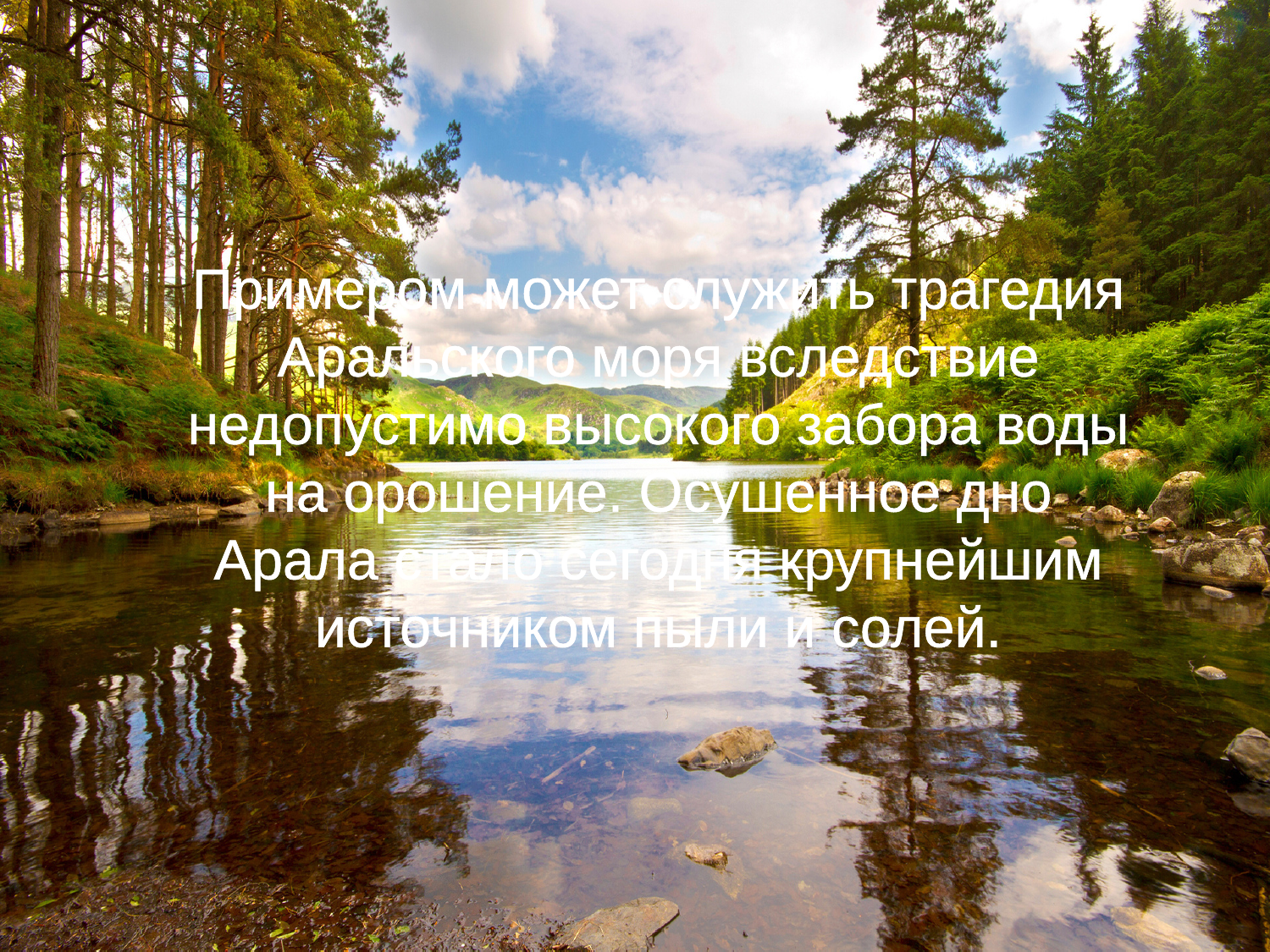

Примером может служить трагедия Аральского моря вследствие недопустимо высокого забора воды на орошение. Осушенное дно Арала стало сегодня крупнейшим источником пыли и солей.